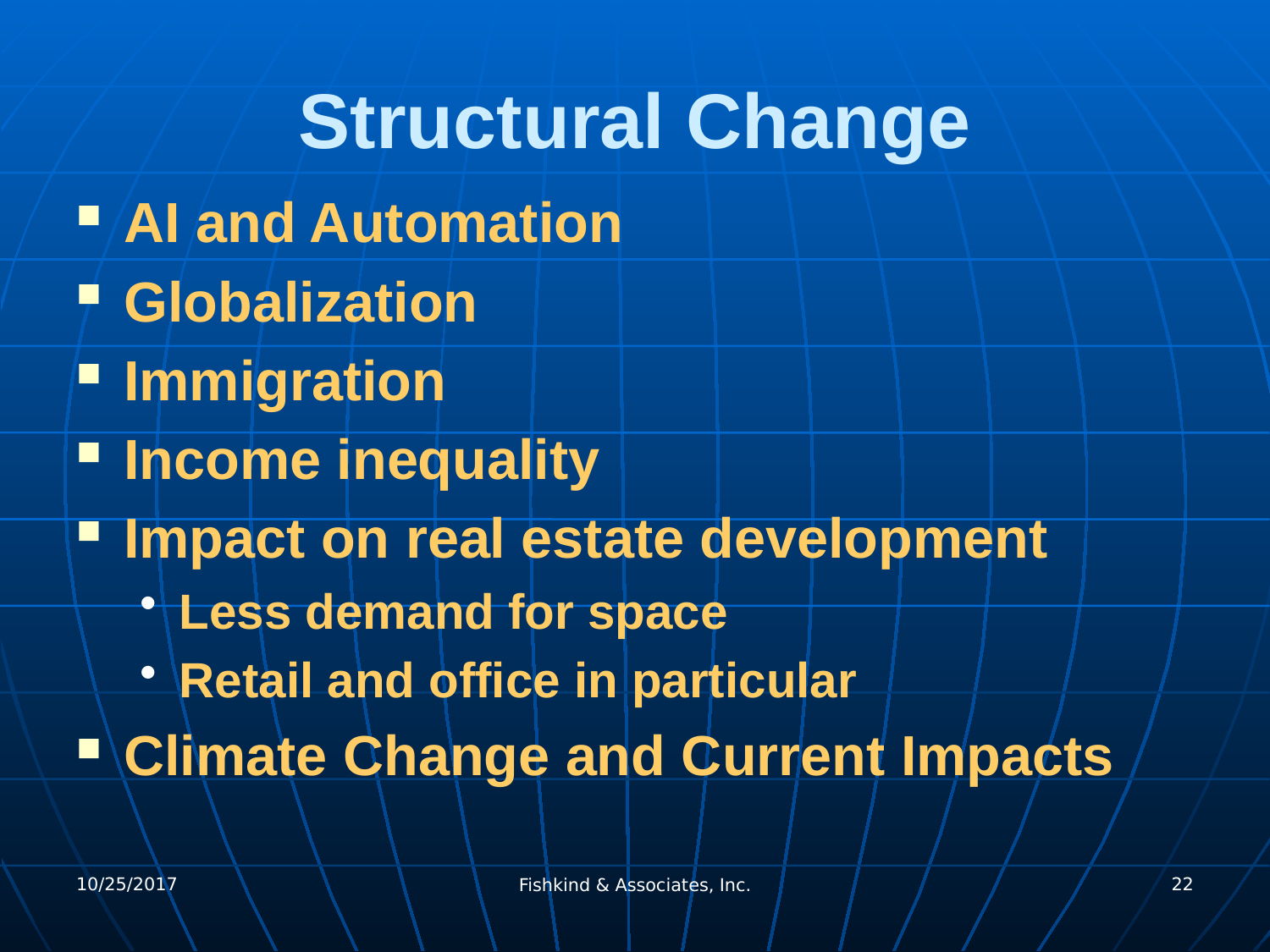

# Structural Change
AI and Automation
Globalization
Immigration
Income inequality
Impact on real estate development
Less demand for space
Retail and office in particular
Climate Change and Current Impacts
10/25/2017
22
Fishkind & Associates, Inc.